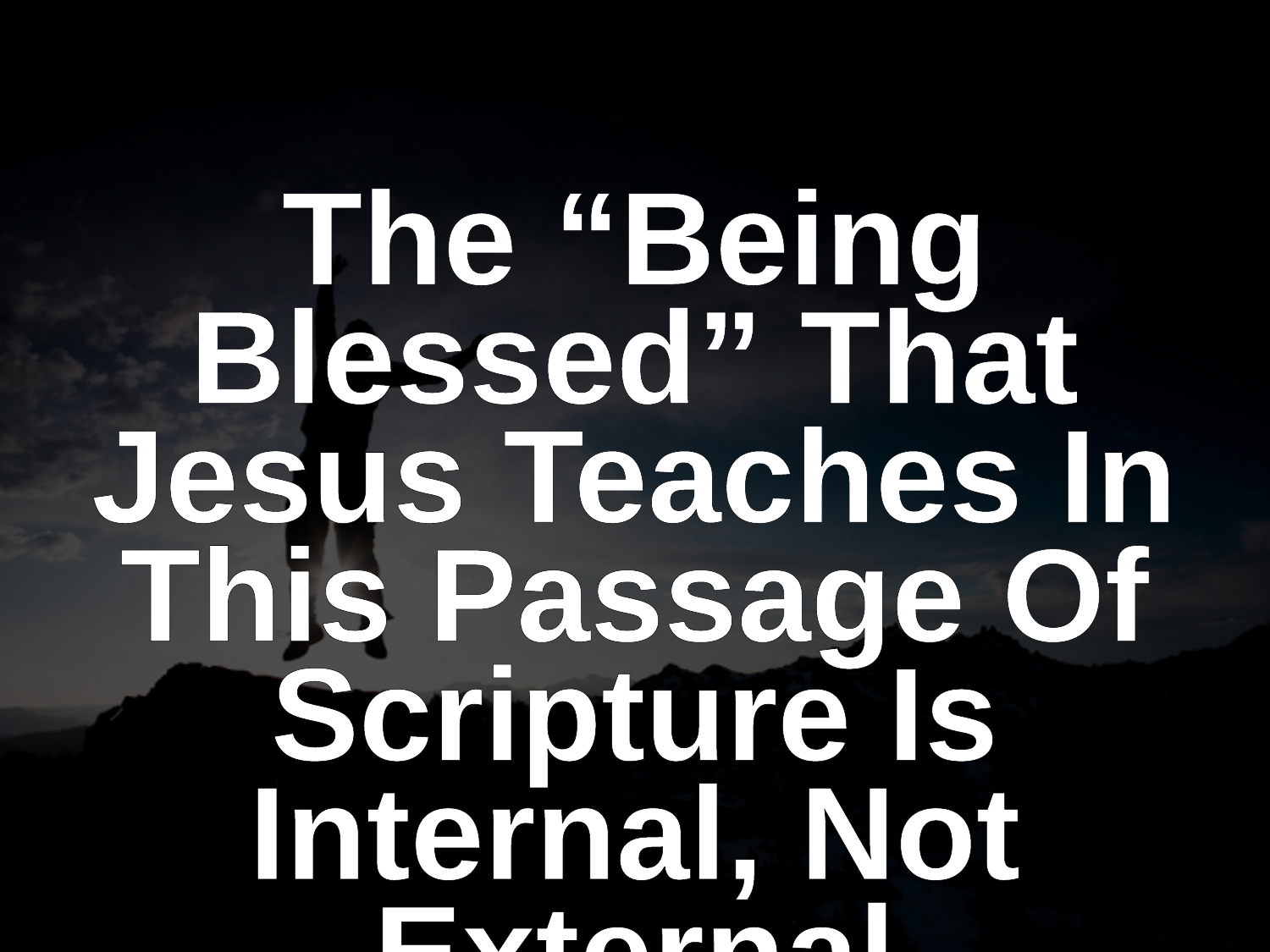

The “Being Blessed” That Jesus Teaches In This Passage Of Scripture Is Internal, Not External